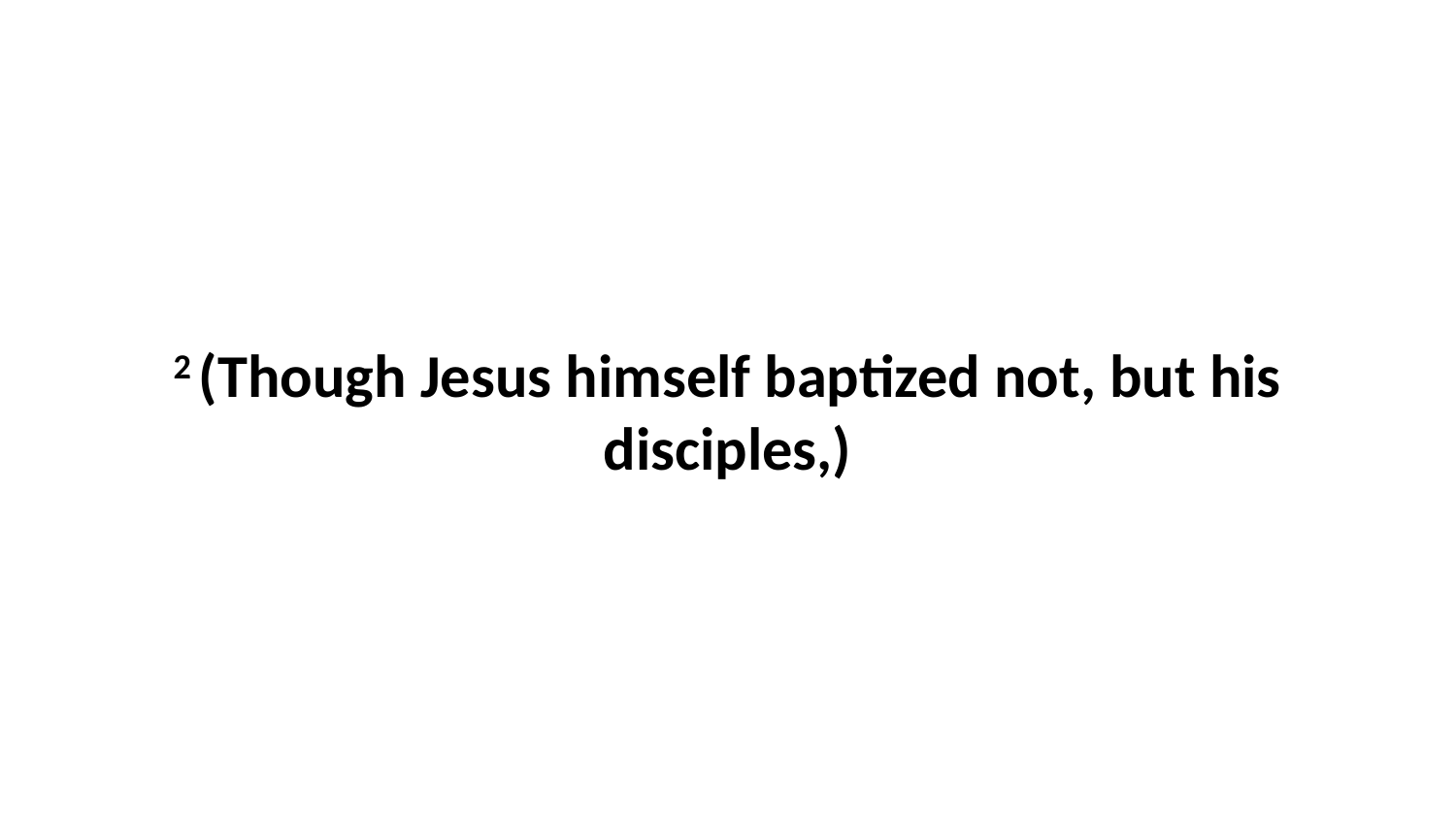

2 (Though Jesus himself baptized not, but his disciples,)